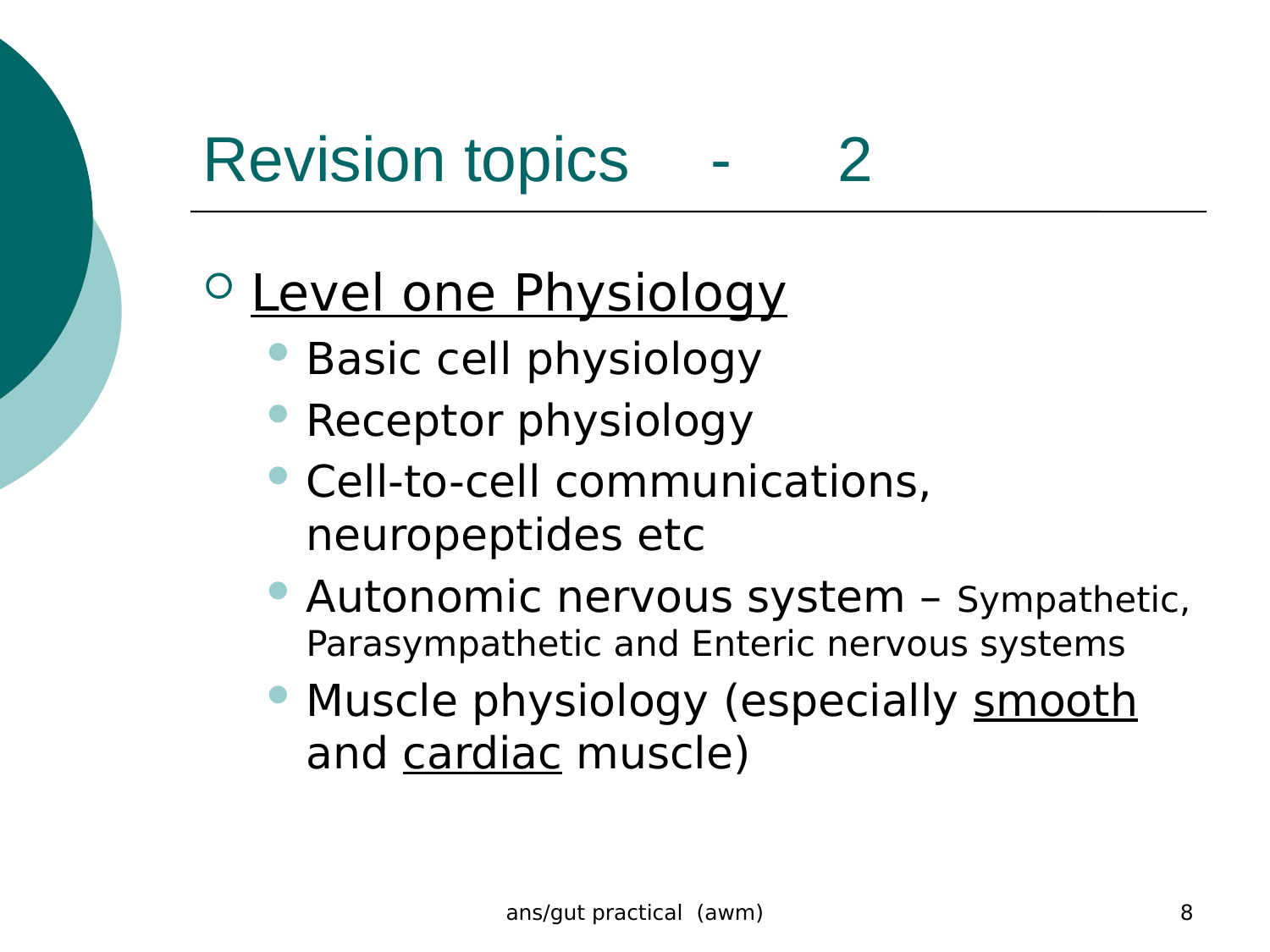

# Revision topics	-	2
Level one Physiology
Basic cell physiology
Receptor physiology
Cell-to-cell communications, neuropeptides etc
Autonomic nervous system – Sympathetic, Parasympathetic and Enteric nervous systems
Muscle physiology (especially smooth and cardiac muscle)

ans/gut practical  (awm)
8